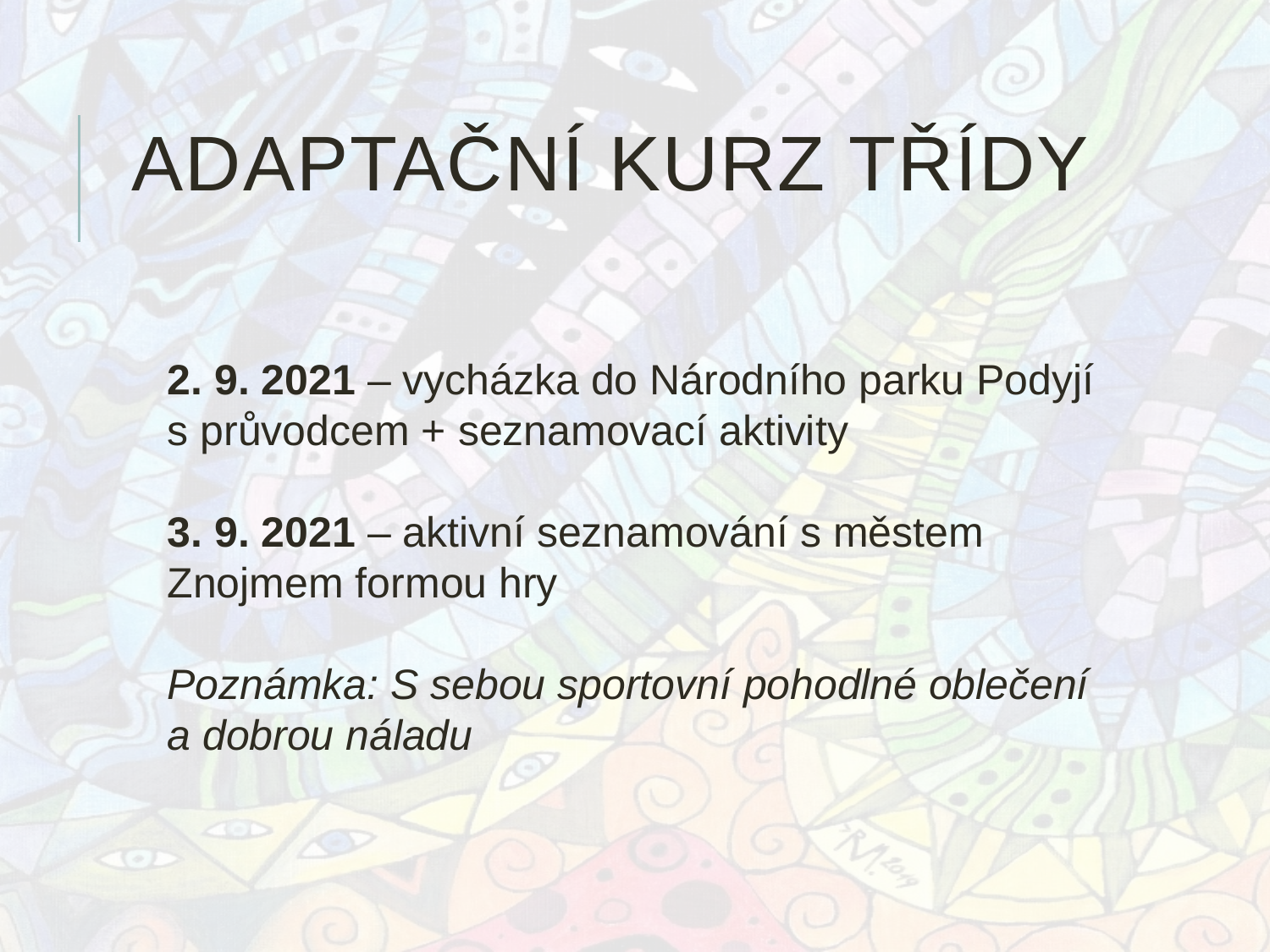

# ADAPTAČNÍ KURZ třídy

2. 9. 2021 – vycházka do Národního parku Podyjí s průvodcem + seznamovací aktivity

3. 9. 2021 – aktivní seznamování s městem Znojmem formou hry

Poznámka: S sebou sportovní pohodlné oblečení a dobrou náladu